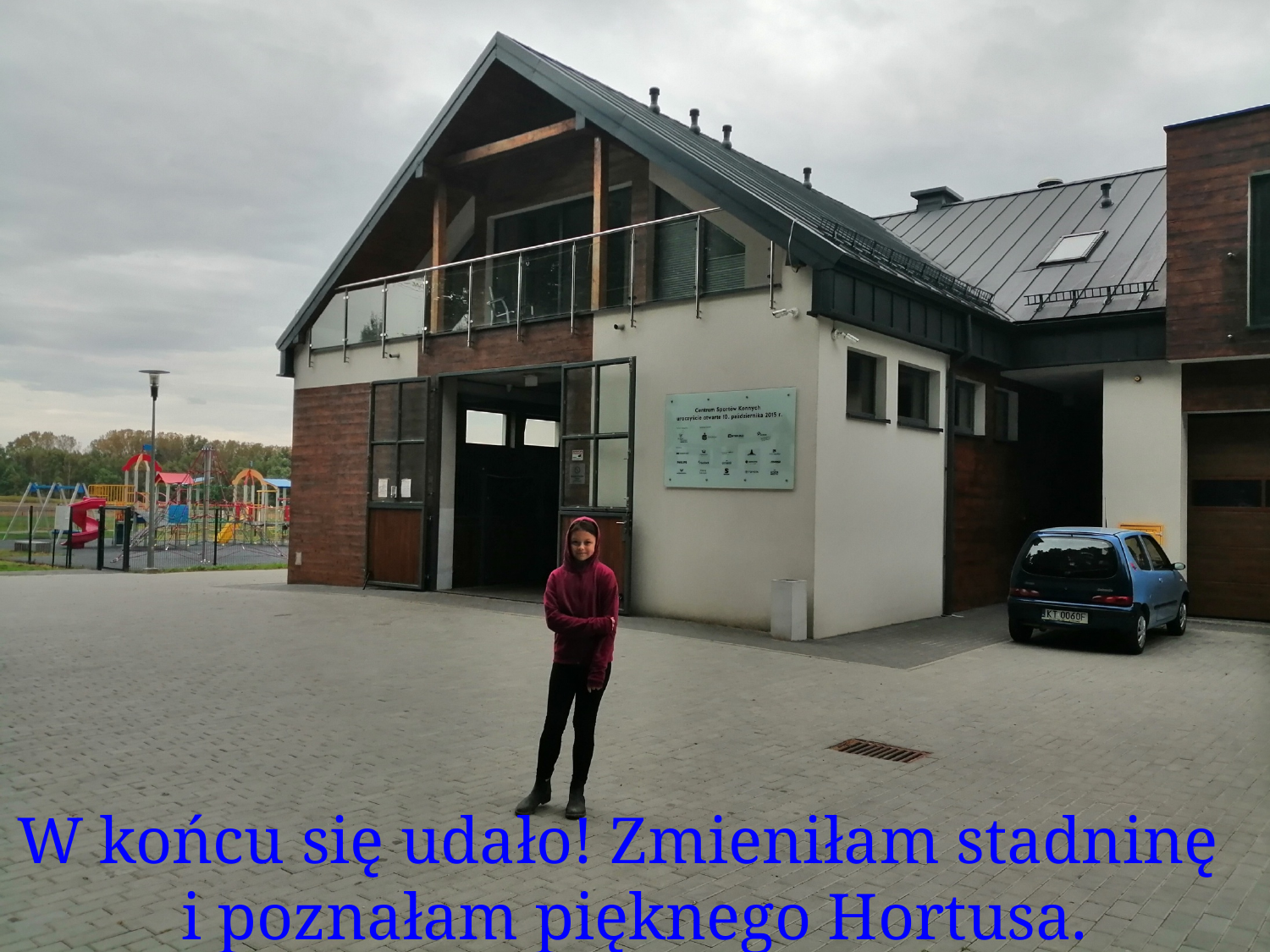

# W końcu się udało! Zmieniłam stadninę i poznałam pięknego Hortusa.